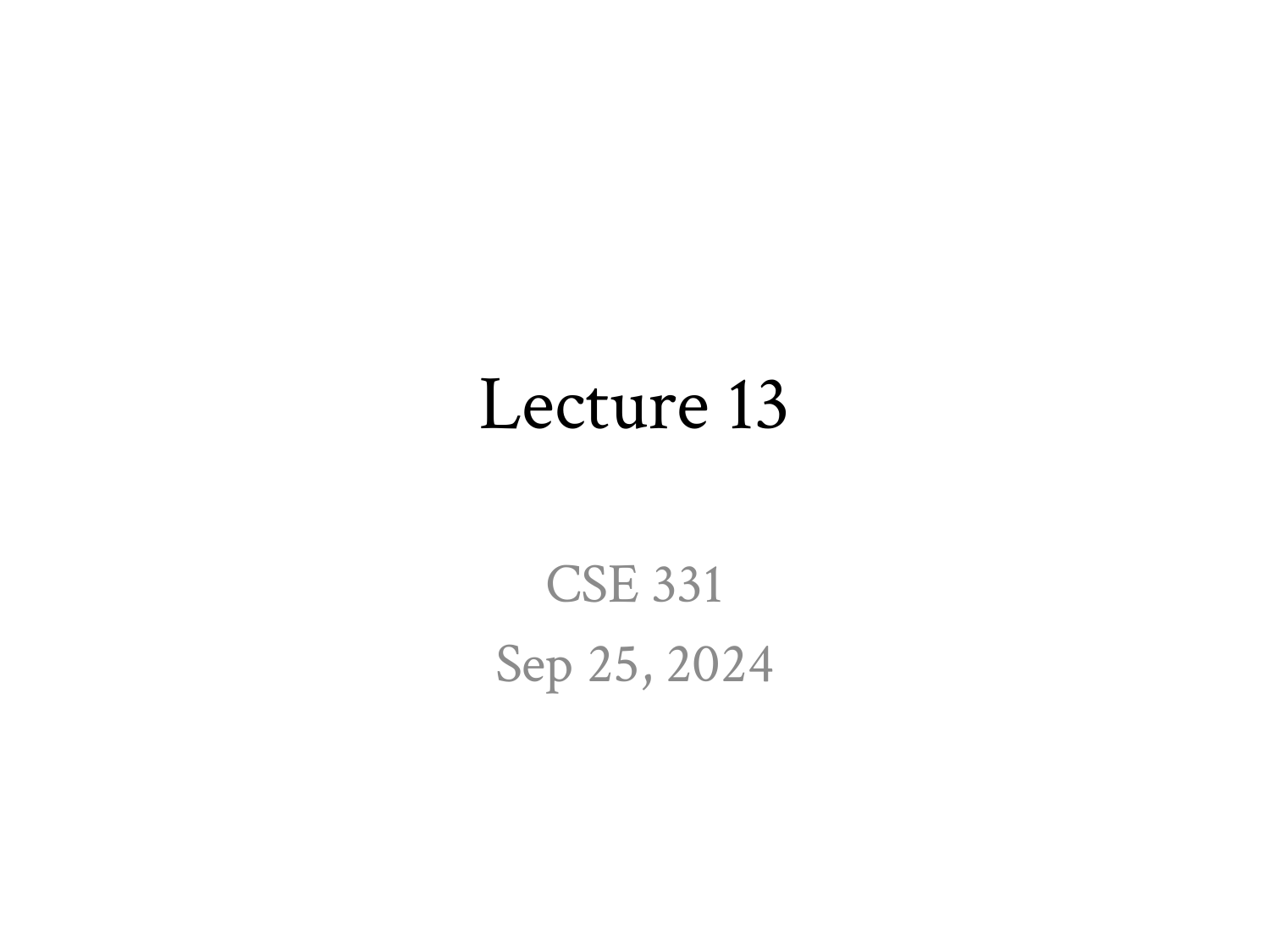

# Lecture 13
CSE 331
Sep 25, 2024